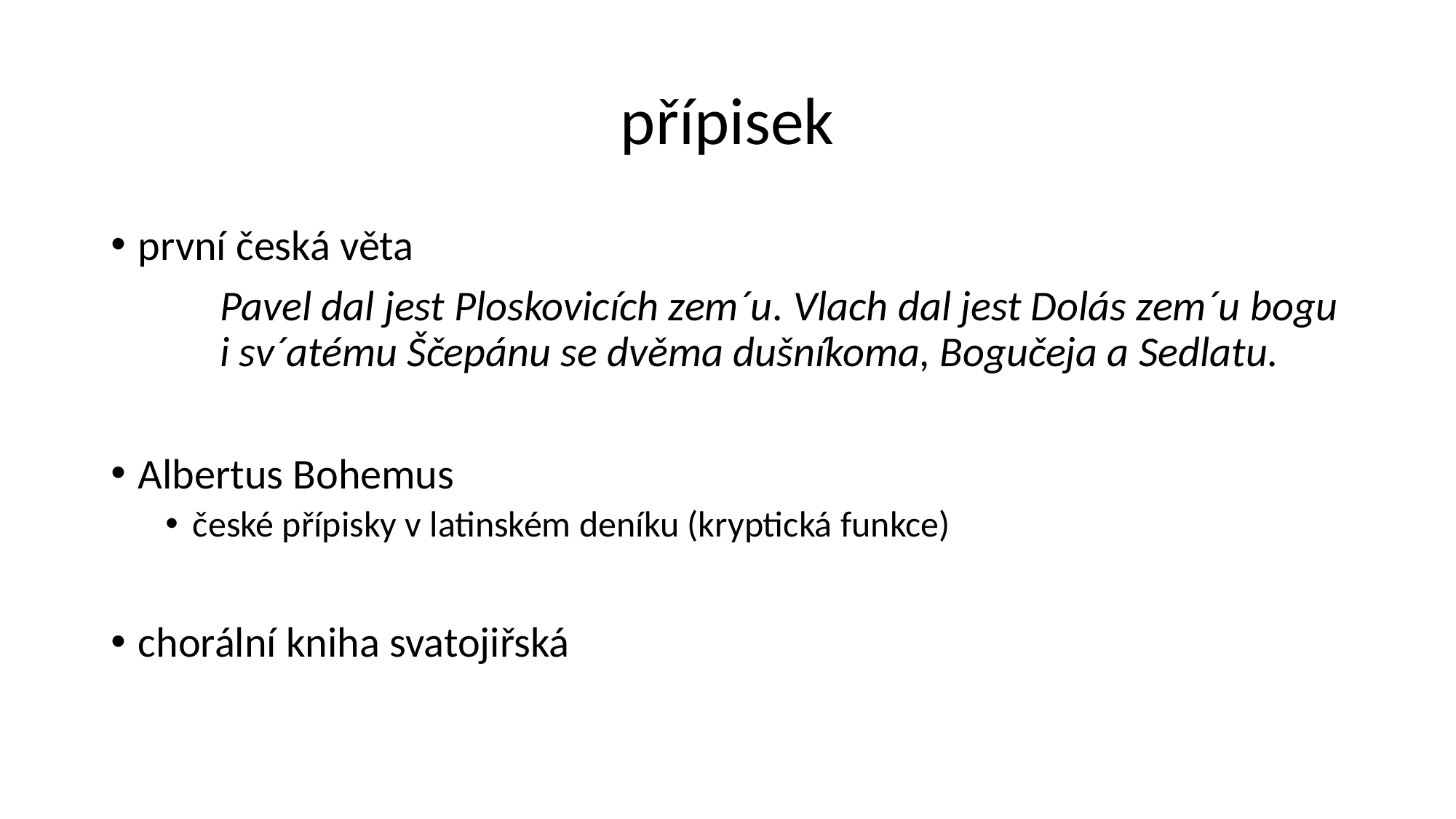

# přípisek
první česká věta
	Pavel dal jest Ploskovicích zem´u. Vlach dal jest Dolás zem´u bogu 	i sv´atému Ščepánu se dvěma dušníkoma, Bogučeja a Sedlatu.

Albertus Bohemus
české přípisky v latinském deníku (kryptická funkce)

chorální kniha svatojiřská